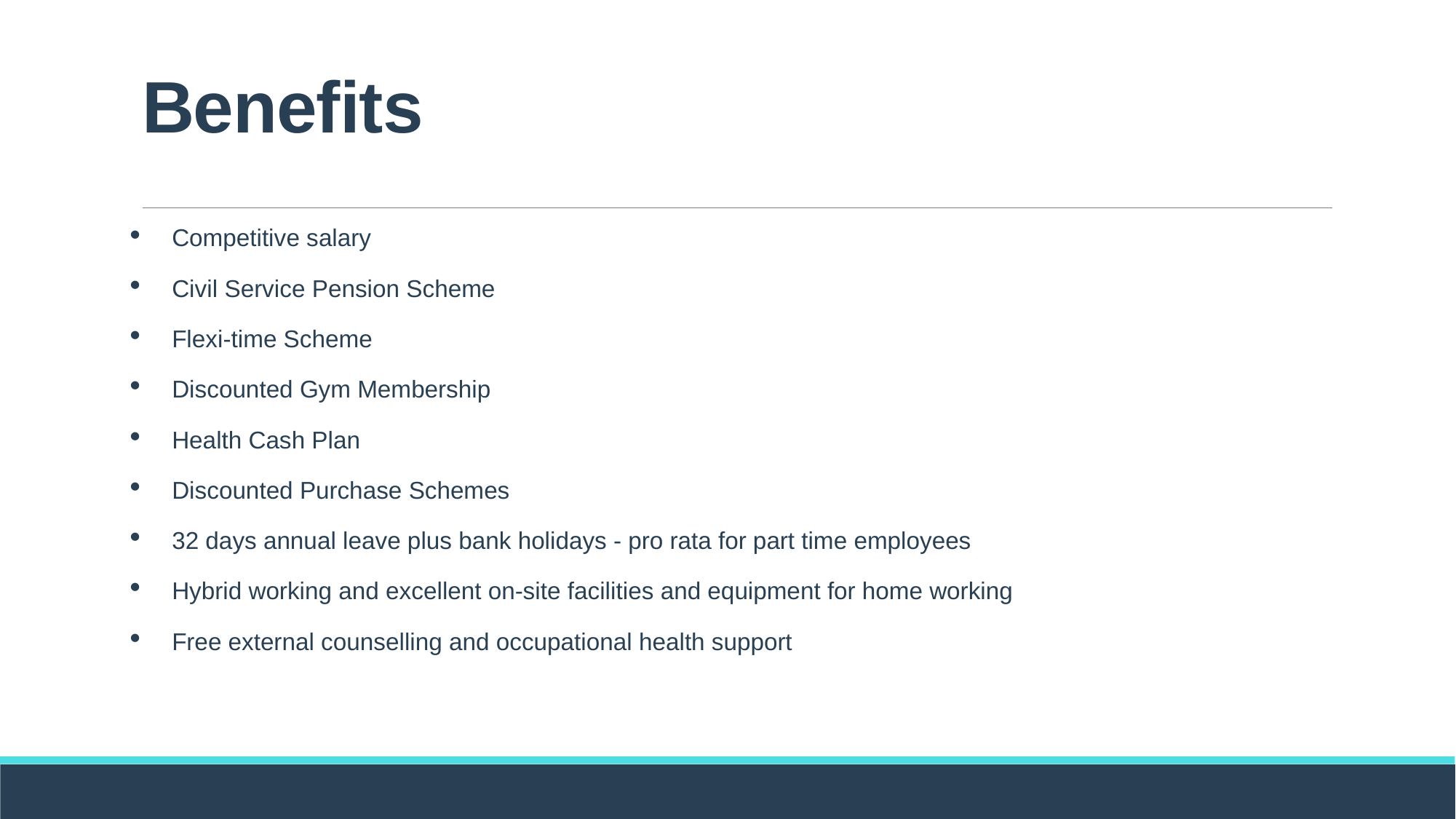

# Benefits
Competitive salary
Civil Service Pension Scheme
Flexi-time Scheme
Discounted Gym Membership
Health Cash Plan
Discounted Purchase Schemes
32 days annual leave plus bank holidays - pro rata for part time employees
Hybrid working and excellent on-site facilities and equipment for home working
Free external counselling and occupational health support